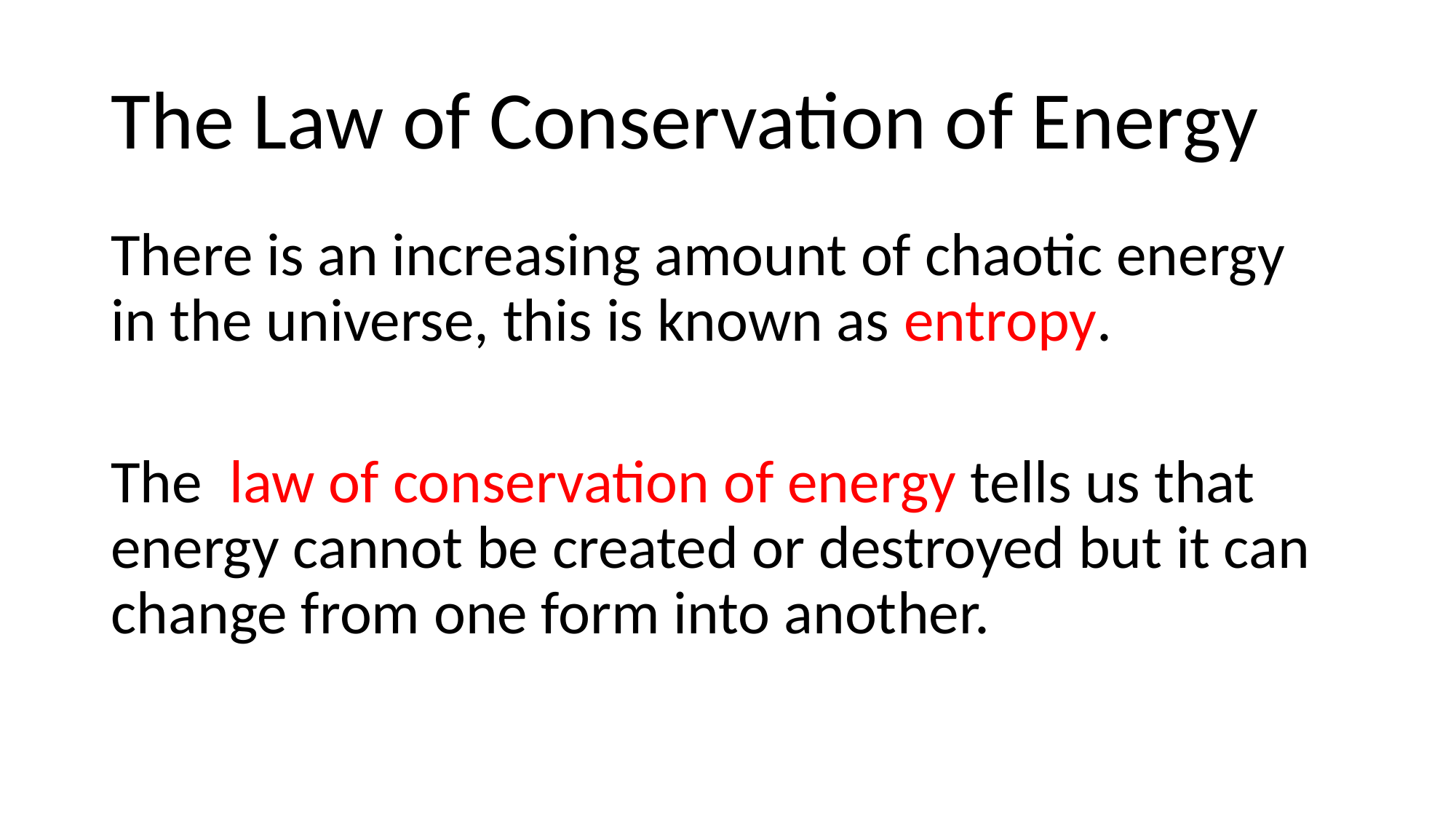

# The Law of Conservation of Energy
There is an increasing amount of chaotic energy in the universe, this is known as entropy.

The  law of conservation of energy tells us that energy cannot be created or destroyed but it can change from one form into another.